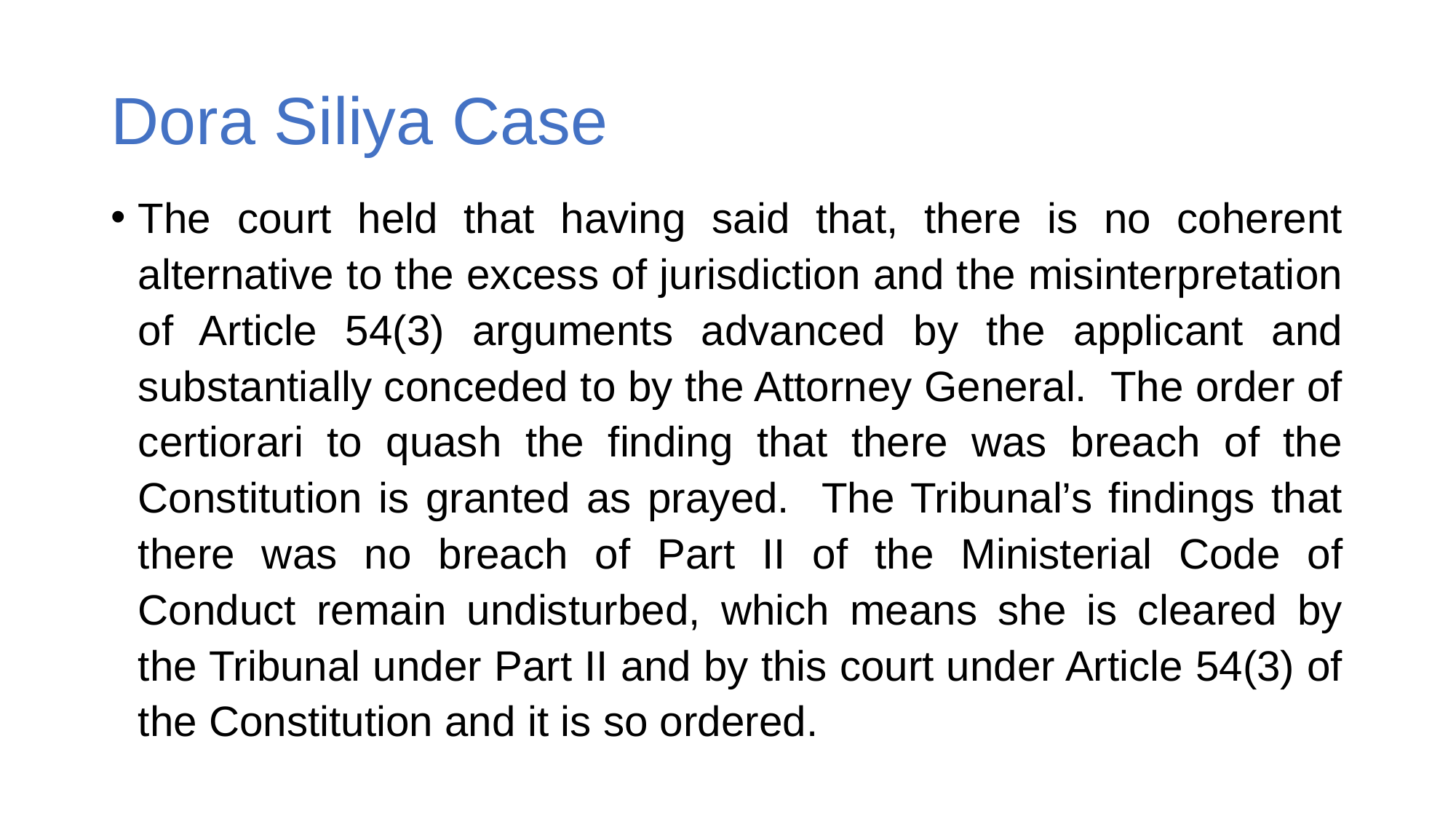

# Dora Siliya Case
The court held that having said that, there is no coherent alternative to the excess of jurisdiction and the misinterpretation of Article 54(3) arguments advanced by the applicant and substantially conceded to by the Attorney General.  The order of certiorari to quash the finding that there was breach of the Constitution is granted as prayed.  The Tribunal’s findings that there was no breach of Part II of the Ministerial Code of Conduct remain undisturbed, which means she is cleared by the Tribunal under Part II and by this court under Article 54(3) of the Constitution and it is so ordered.